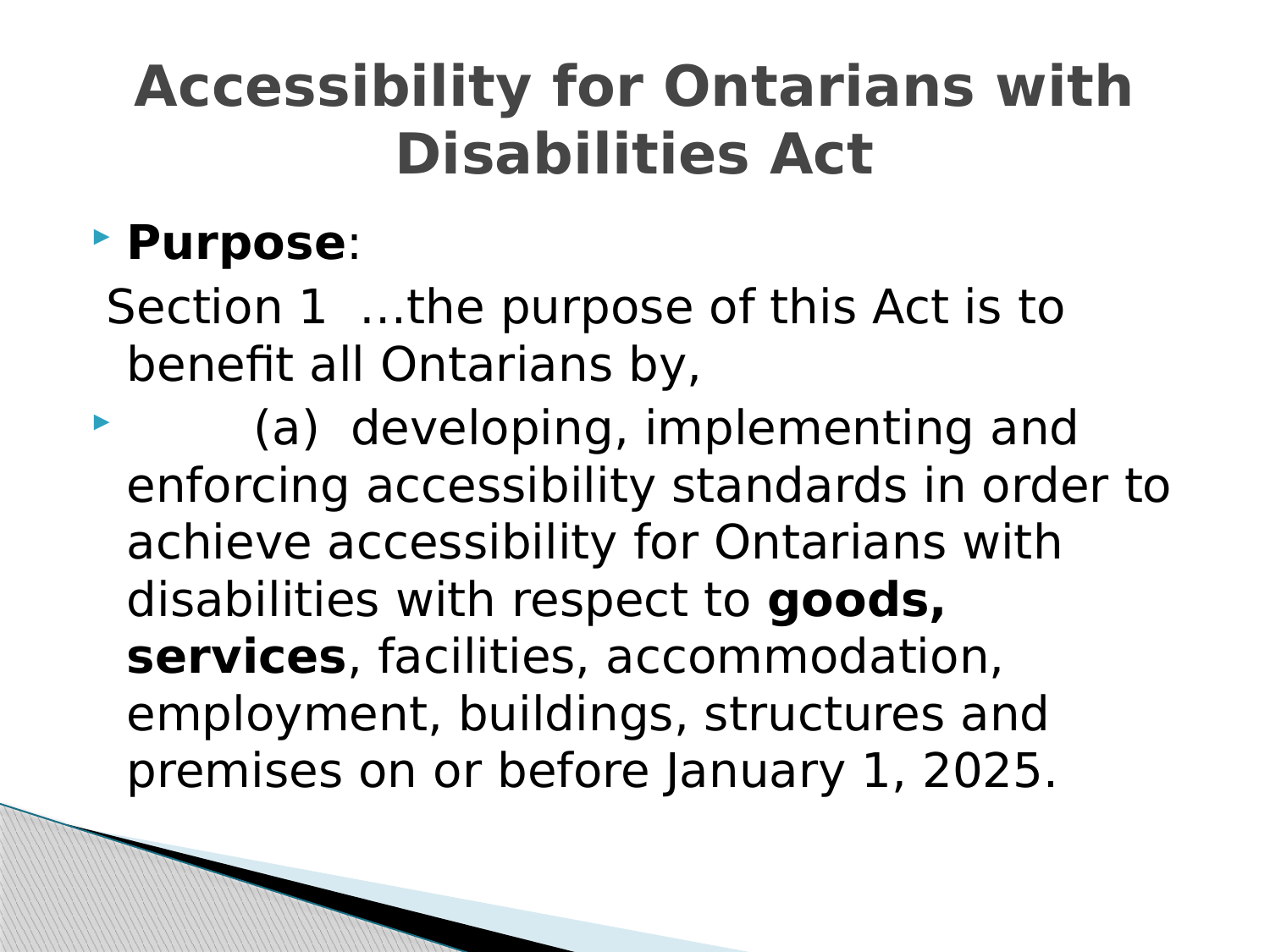

# Accessibility for Ontarians with Disabilities Act
Purpose:
 Section 1  …the purpose of this Act is to benefit all Ontarians by,
	(a)  developing, implementing and enforcing accessibility standards in order to achieve accessibility for Ontarians with disabilities with respect to goods, services, facilities, accommodation, employment, buildings, structures and premises on or before January 1, 2025.